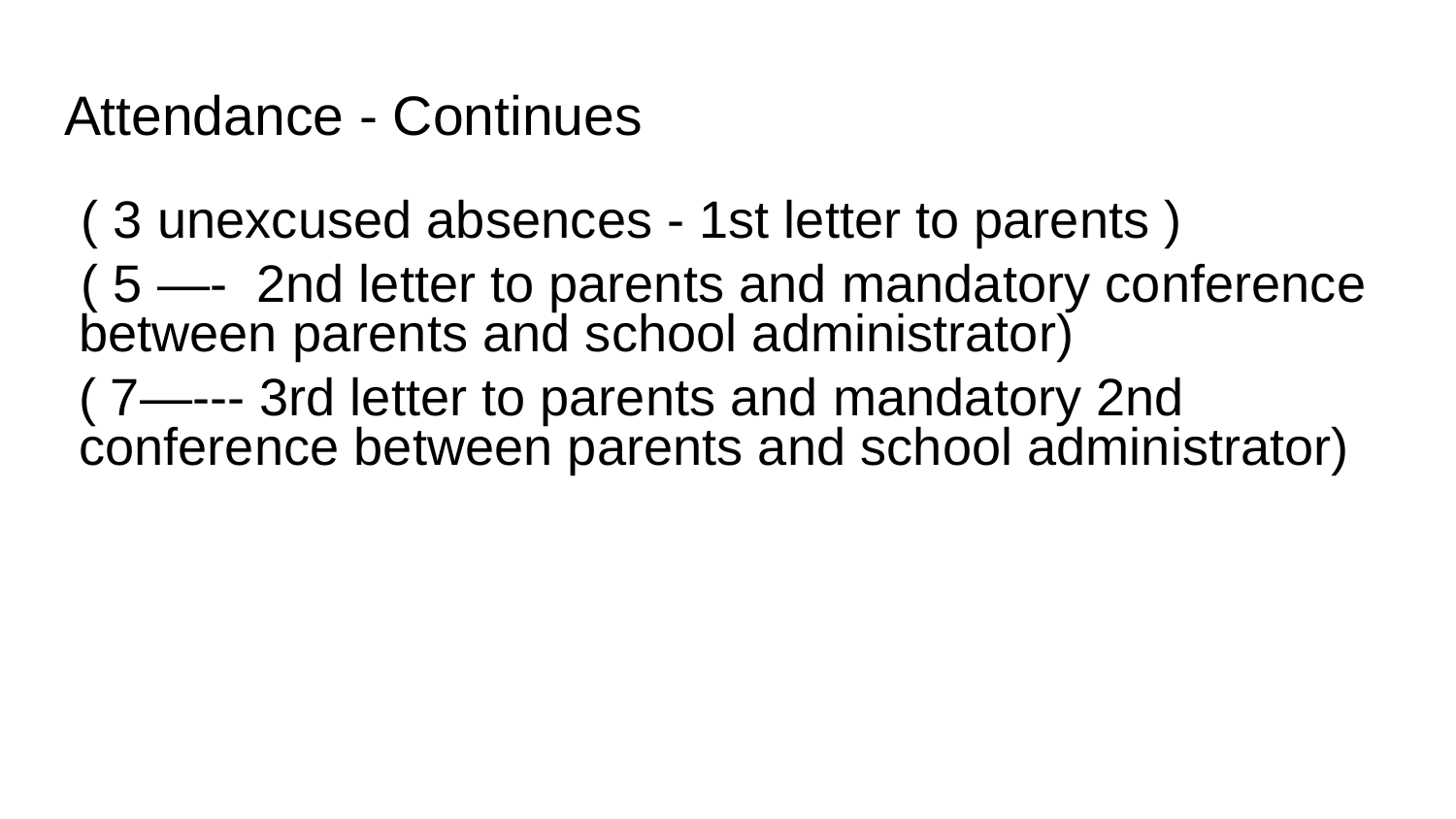

# Attendance - Continues
( 3 unexcused absences - 1st letter to parents )
( 5 —-  2nd letter to parents and mandatory conference between parents and school administrator)
( 7—--- 3rd letter to parents and mandatory 2nd conference between parents and school administrator)